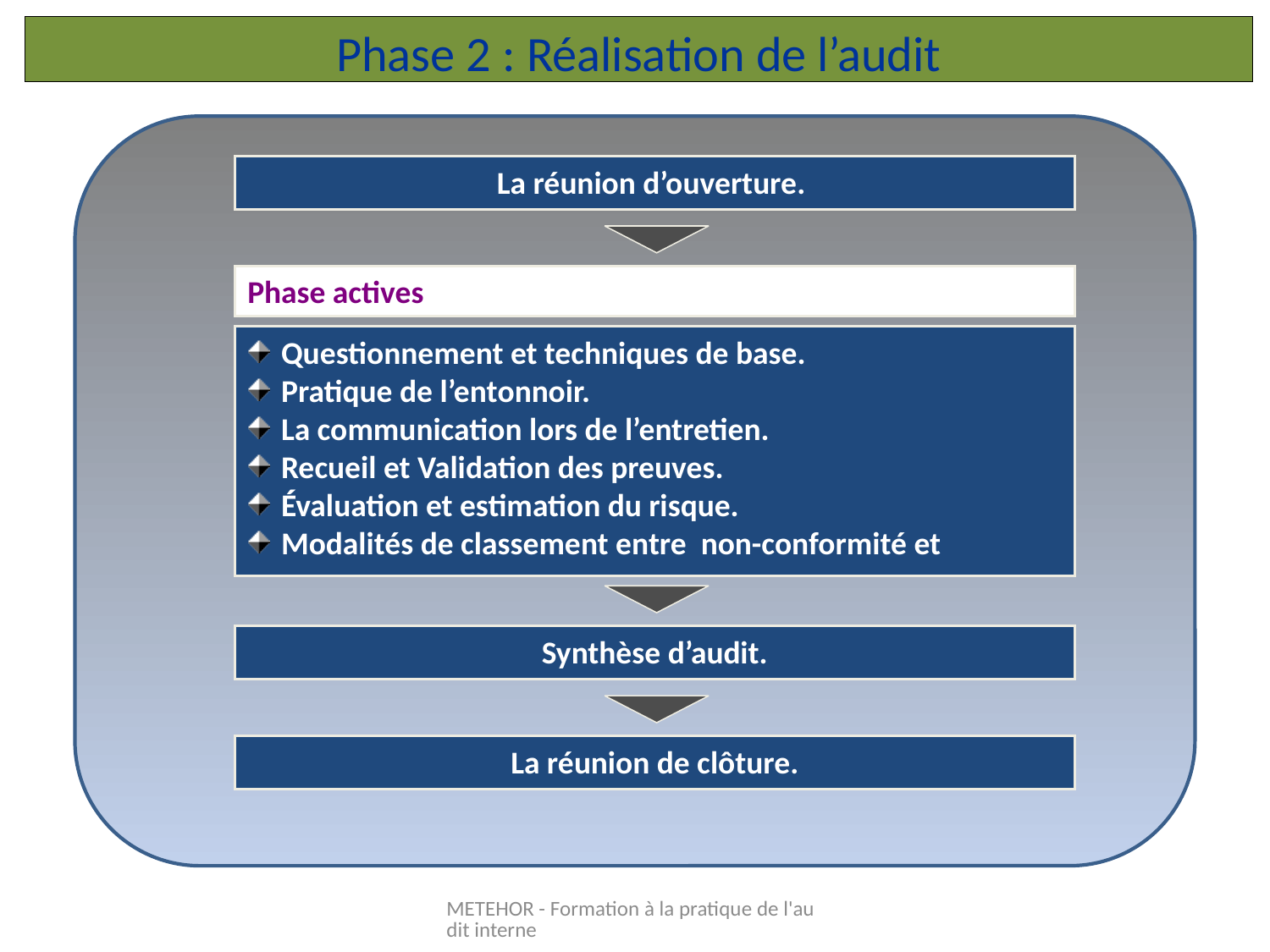

# Phase 2 : Réalisation de l’audit

La réunion d’ouverture.

Phase actives
 Questionnement et techniques de base.
 Pratique de l’entonnoir.
 La communication lors de l’entretien.
 Recueil et Validation des preuves.
 Évaluation et estimation du risque.
 Modalités de classement entre  non-conformité et

Synthèse d’audit.

La réunion de clôture.
METEHOR - Formation à la pratique de l'audit interne